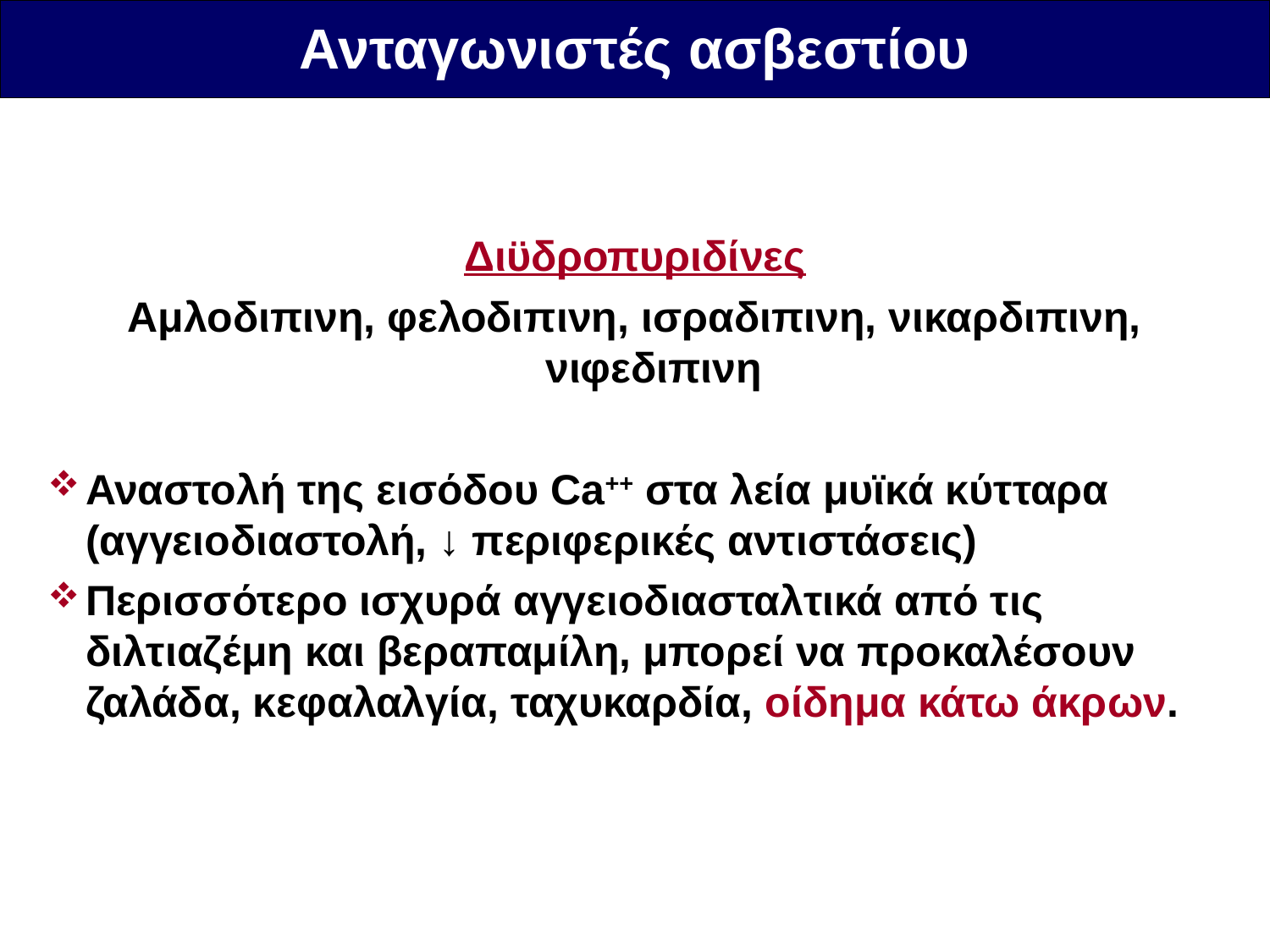

Ανταγωνιστές ασβεστίου
Διϋδροπυριδίνες
Αμλοδιπινη, φελοδιπινη, ισραδιπινη, νικαρδιπινη, νιφεδιπινη

Αναστολή της εισόδου Ca++ στα λεία μυϊκά κύτταρα (αγγειοδιαστολή, ↓ περιφερικές αντιστάσεις)
Περισσότερο ισχυρά αγγειοδιασταλτικά από τις διλτιαζέμη και βεραπαμίλη, μπορεί να προκαλέσουν ζαλάδα, κεφαλαλγία, ταχυκαρδία, οίδημα κάτω άκρων.